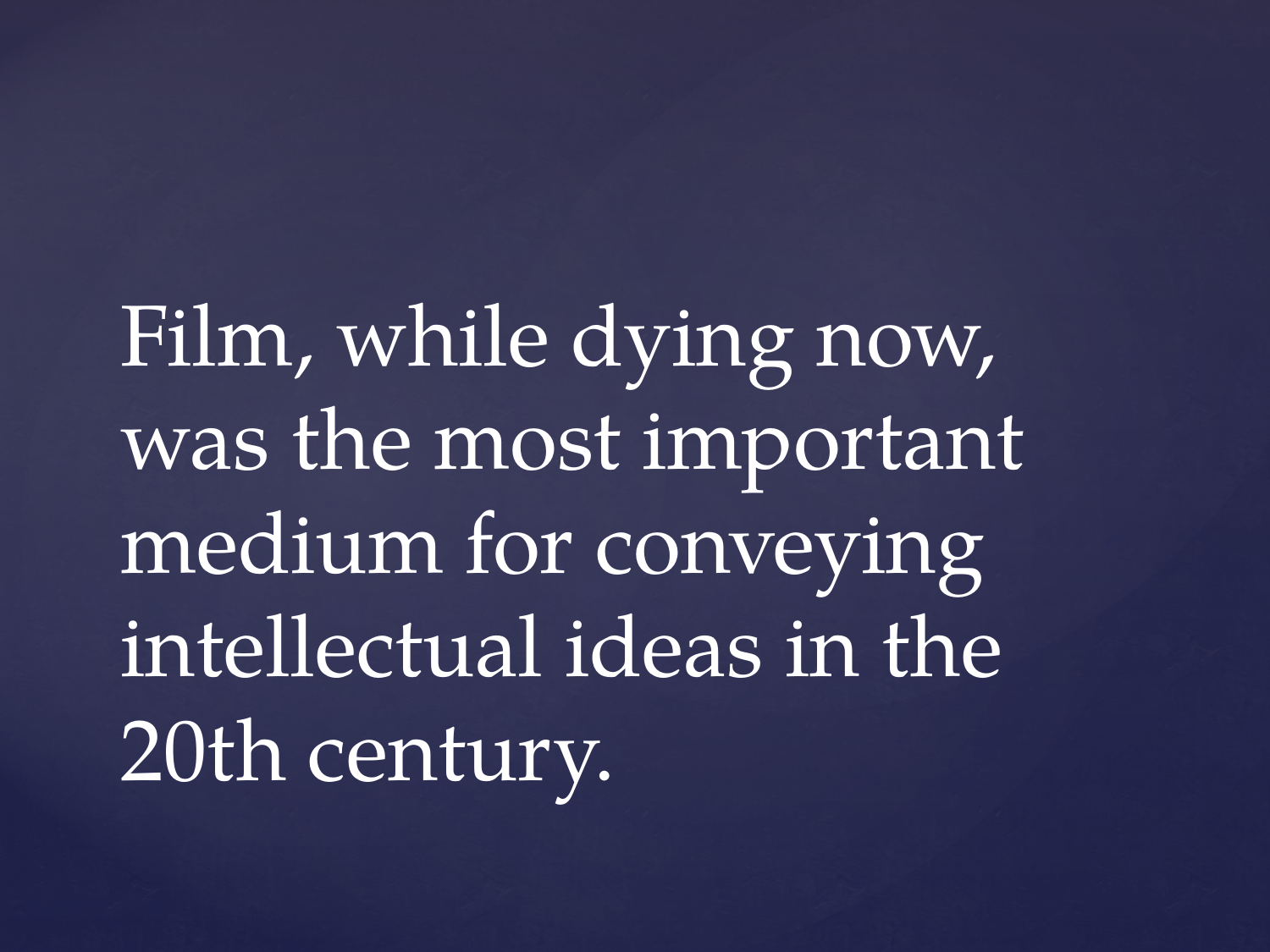

# Film, while dying now, was the most important medium for conveying intellectual ideas in the 20th century.